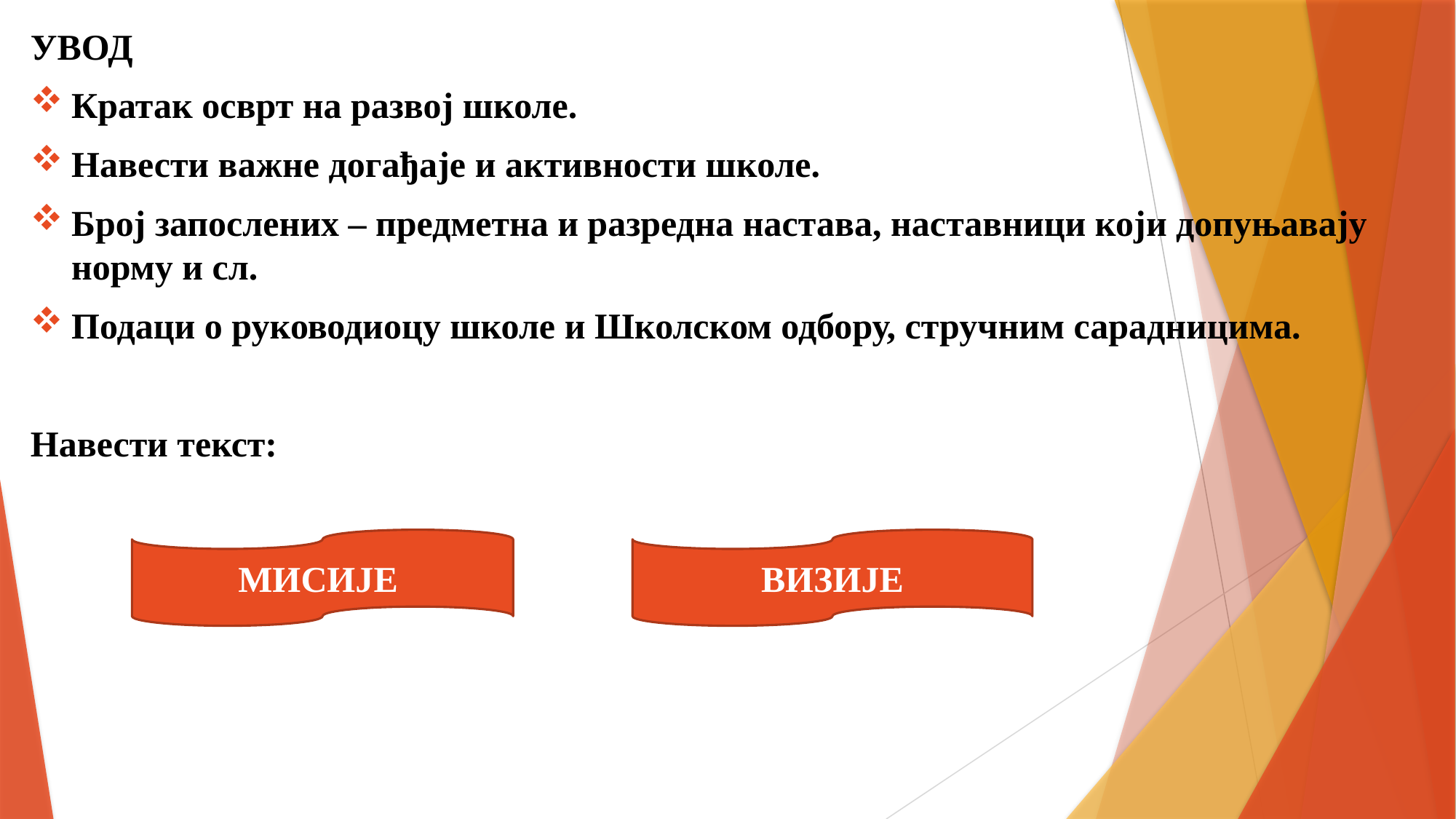

УВОД
Кратак осврт на развој школе.
Навести важне догађаје и активности школе.
Број запослених – предметна и разредна настава, наставници који допуњавају норму и сл.
Подаци о руководиоцу школе и Школском одбору, стручним сарадницима.

Навести текст:

МИСИЈЕ
ВИЗИЈЕ